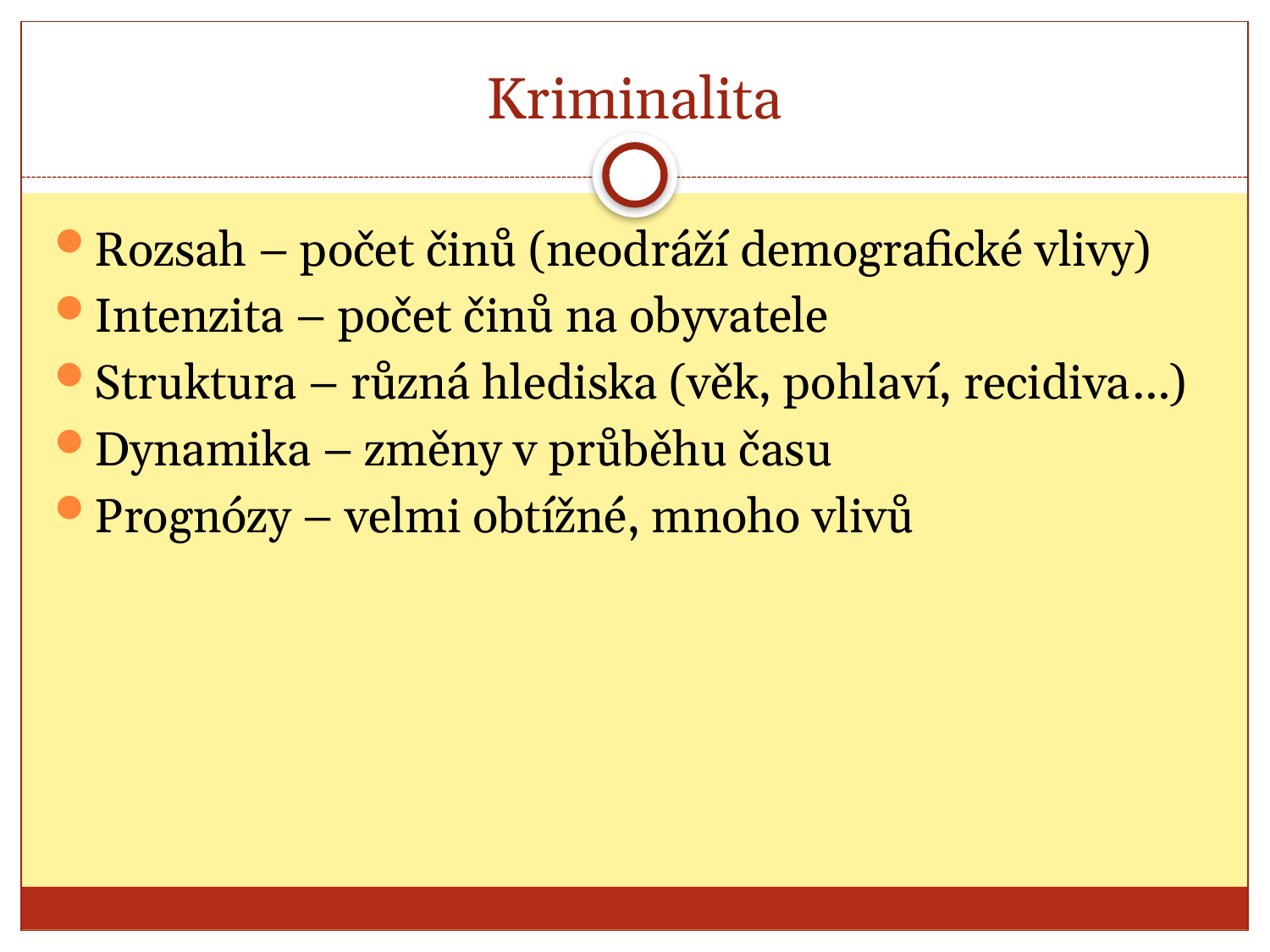

# Kriminalita
Rozsah – počet činů (neodráží demografické vlivy)
Intenzita – počet činů na obyvatele
Struktura – různá hlediska (věk, pohlaví, recidiva…)
Dynamika – změny v průběhu času
Prognózy – velmi obtížné, mnoho vlivů